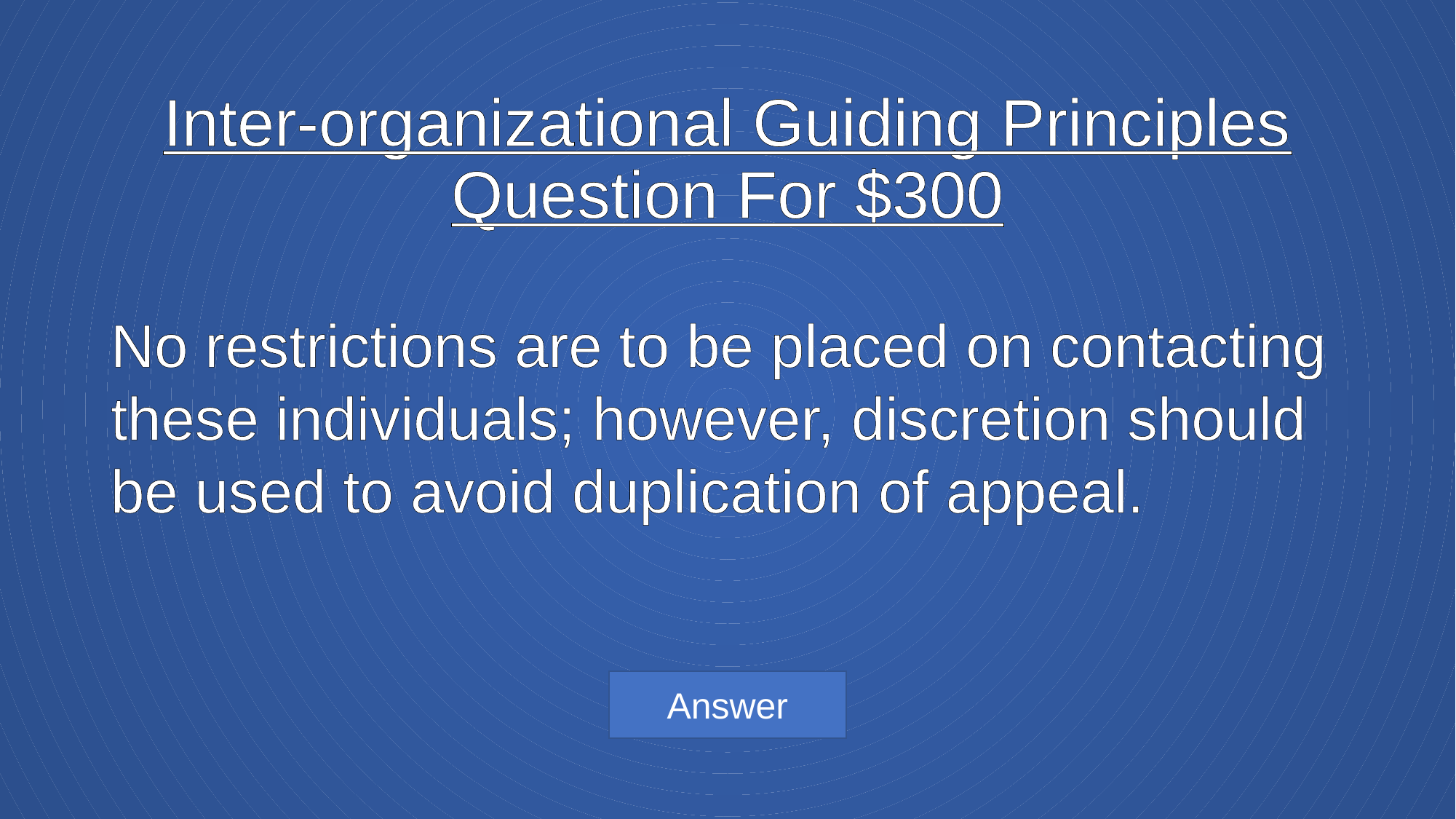

# Inter-organizational Guiding Principles Question For $300
No restrictions are to be placed on contacting these individuals; however, discretion should be used to avoid duplication of appeal.